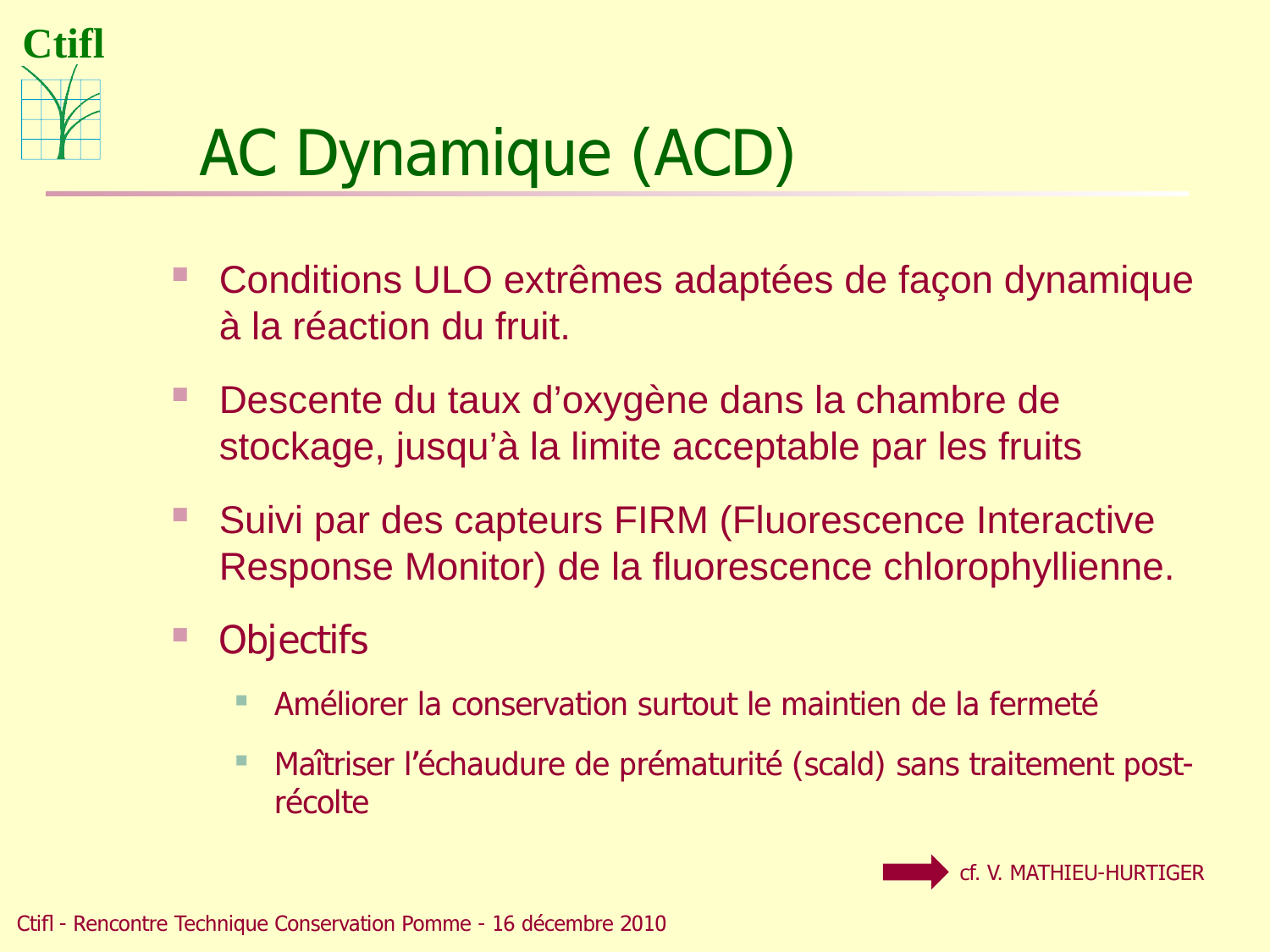

# AC Dynamique (ACD)
Conditions ULO extrêmes adaptées de façon dynamique à la réaction du fruit.
Descente du taux d’oxygène dans la chambre de stockage, jusqu’à la limite acceptable par les fruits
Suivi par des capteurs FIRM (Fluorescence Interactive Response Monitor) de la fluorescence chlorophyllienne.
Objectifs
Améliorer la conservation surtout le maintien de la fermeté
Maîtriser l’échaudure de prématurité (scald) sans traitement post-récolte
cf. V. MATHIEU-HURTIGER